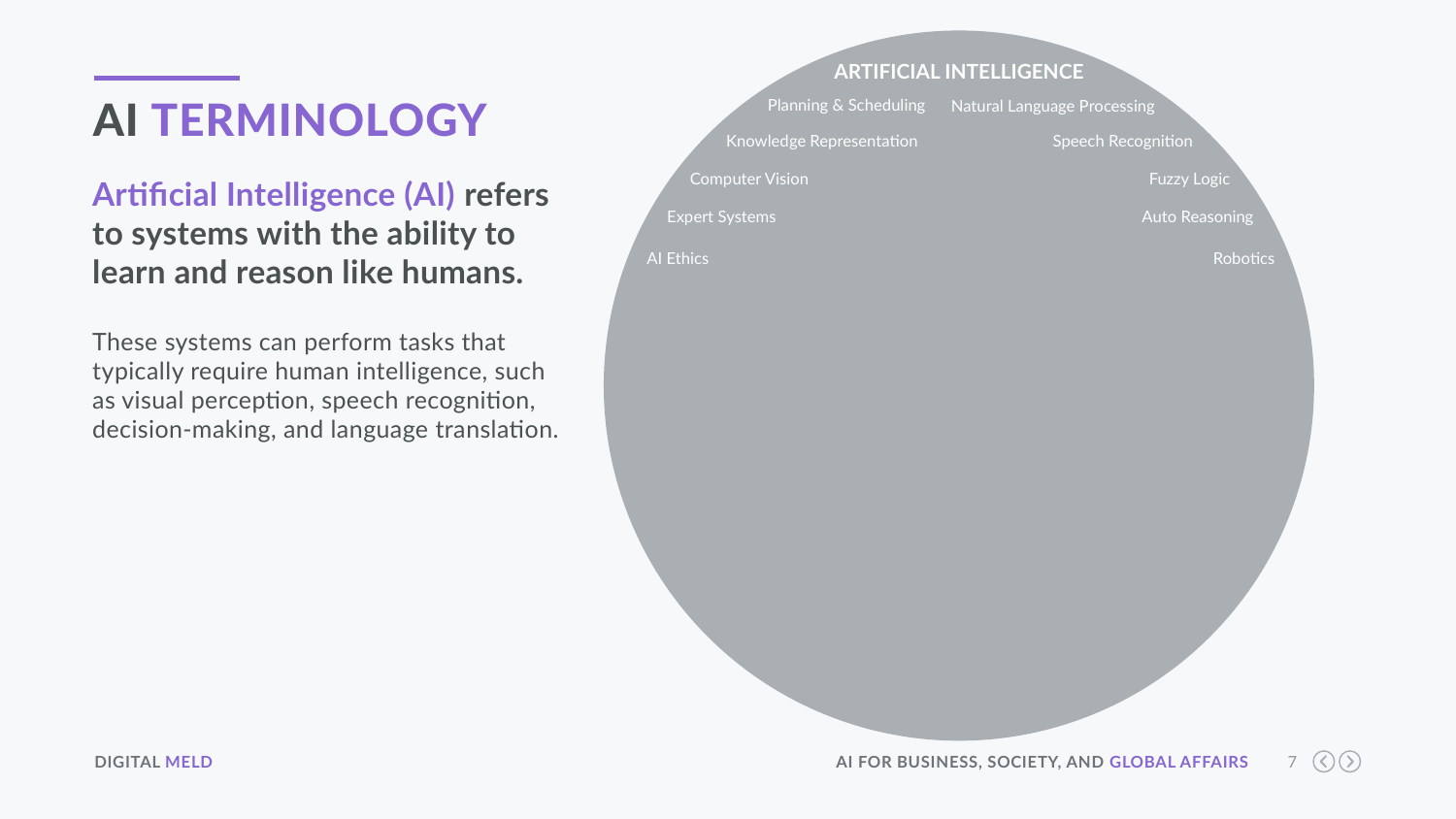

ARTIFICIAL INTELLIGENCE
AI TERMINOLOGY
Planning & Scheduling
Natural Language Processing
Speech Recognition
Knowledge Representation
Fuzzy Logic
Computer Vision
Artificial Intelligence (AI) refers to systems with the ability to learn and reason like humans.
Auto Reasoning
Expert Systems
Robotics
AI Ethics
These systems can perform tasks that typically require human intelligence, such as visual perception, speech recognition, decision-making, and language translation.